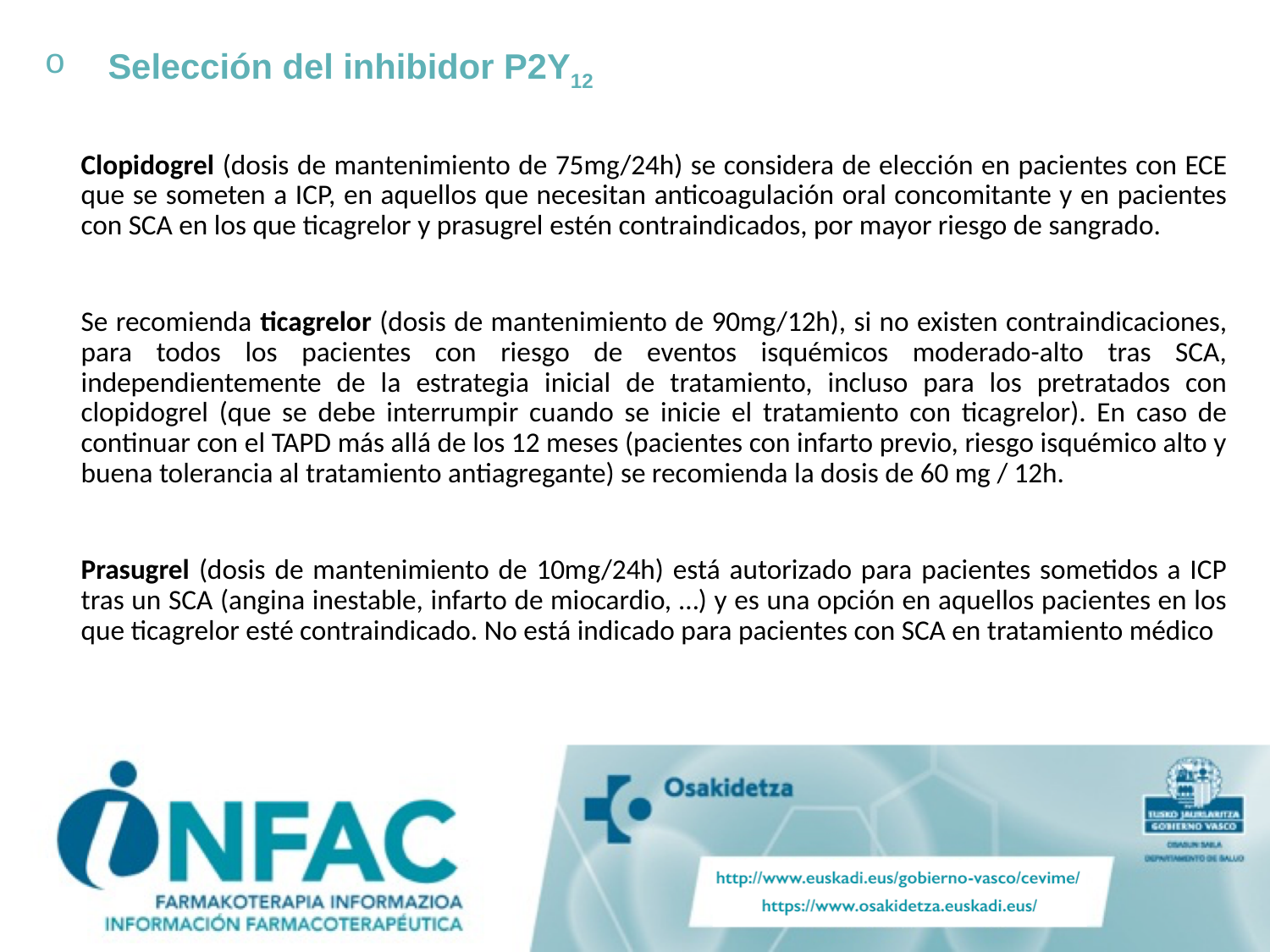

# Selección del inhibidor P2Y12
Clopidogrel (dosis de mantenimiento de 75mg/24h) se considera de elección en pacientes con ECE que se someten a ICP, en aquellos que necesitan anticoagulación oral concomitante y en pacientes con SCA en los que ticagrelor y prasugrel estén contraindicados, por mayor riesgo de sangrado.

Se recomienda ticagrelor (dosis de mantenimiento de 90mg/12h), si no existen contraindicaciones, para todos los pacientes con riesgo de eventos isquémicos moderado-alto tras SCA, independientemente de la estrategia inicial de tratamiento, incluso para los pretratados con clopidogrel (que se debe interrumpir cuando se inicie el tratamiento con ticagrelor). En caso de continuar con el TAPD más allá de los 12 meses (pacientes con infarto previo, riesgo isquémico alto y buena tolerancia al tratamiento antiagregante) se recomienda la dosis de 60 mg / 12h.

Prasugrel (dosis de mantenimiento de 10mg/24h) está autorizado para pacientes sometidos a ICP tras un SCA (angina inestable, infarto de miocardio, …) y es una opción en aquellos pacientes en los que ticagrelor esté contraindicado. No está indicado para pacientes con SCA en tratamiento médico